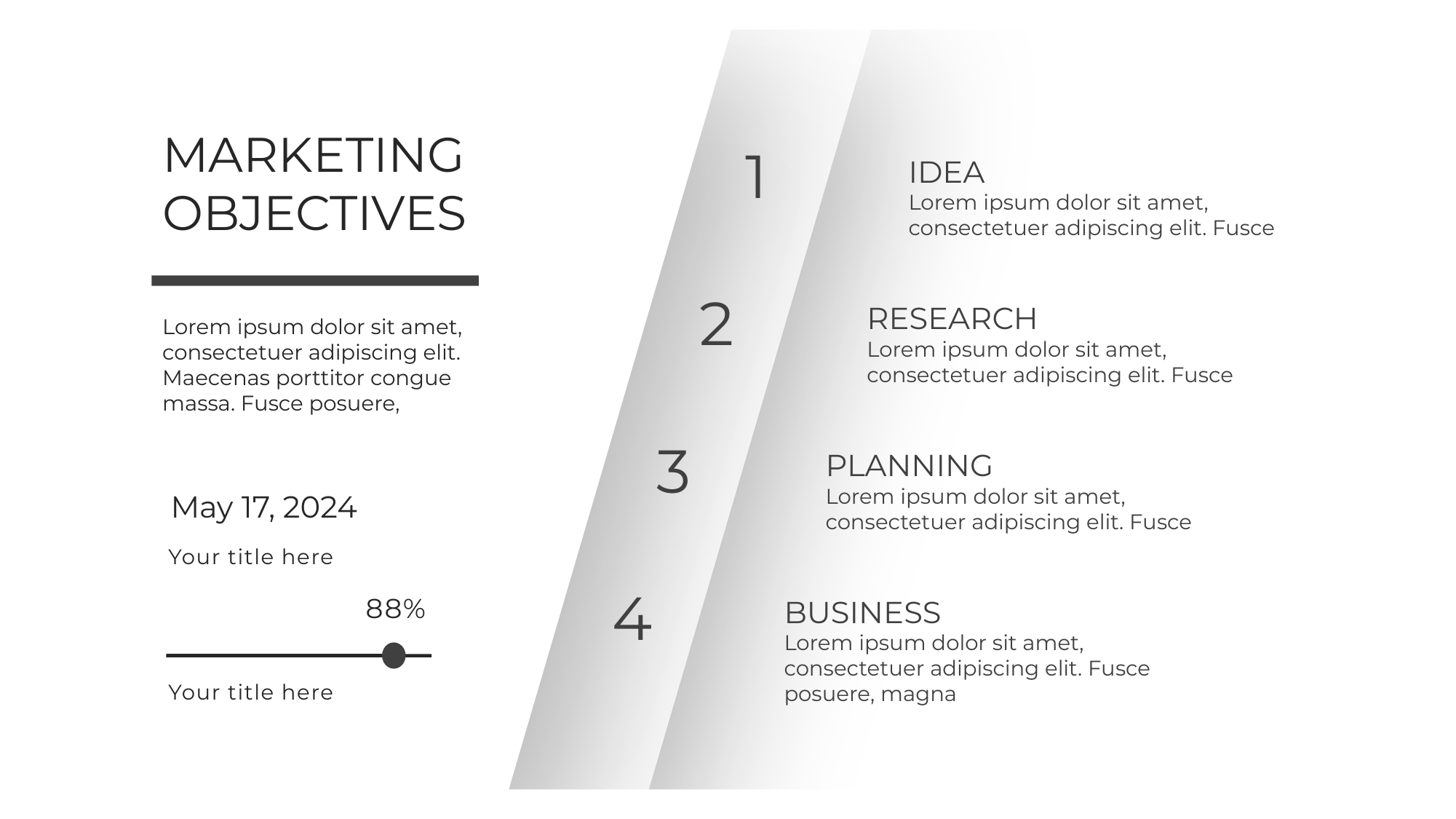

1
2
3
4
IDEA
Lorem ipsum dolor sit amet, consectetuer adipiscing elit. Fusce
RESEARCH
Lorem ipsum dolor sit amet, consectetuer adipiscing elit. Fusce
PLANNING
Lorem ipsum dolor sit amet, consectetuer adipiscing elit. Fusce
BUSINESS
Lorem ipsum dolor sit amet, consectetuer adipiscing elit. Fusce posuere, magna
5
6
7
8
IDEA
Lorem ipsum dolor sit amet, consectetuer adipiscing elit. Fusce
RESEARCH
Lorem ipsum dolor sit amet, consectetuer adipiscing elit. Fusce
PLANNING
Lorem ipsum dolor sit amet, consectetuer adipiscing elit. Fusce
BUSINESS
Lorem ipsum dolor sit amet, consectetuer adipiscing elit. Fusce posuere, magna
MARKETING
OBJECTIVES

Lorem ipsum dolor sit amet, consectetuer adipiscing elit. Maecenas porttitor congue massa. Fusce posuere,
May 17, 2024
Your title here
88%

Your title here